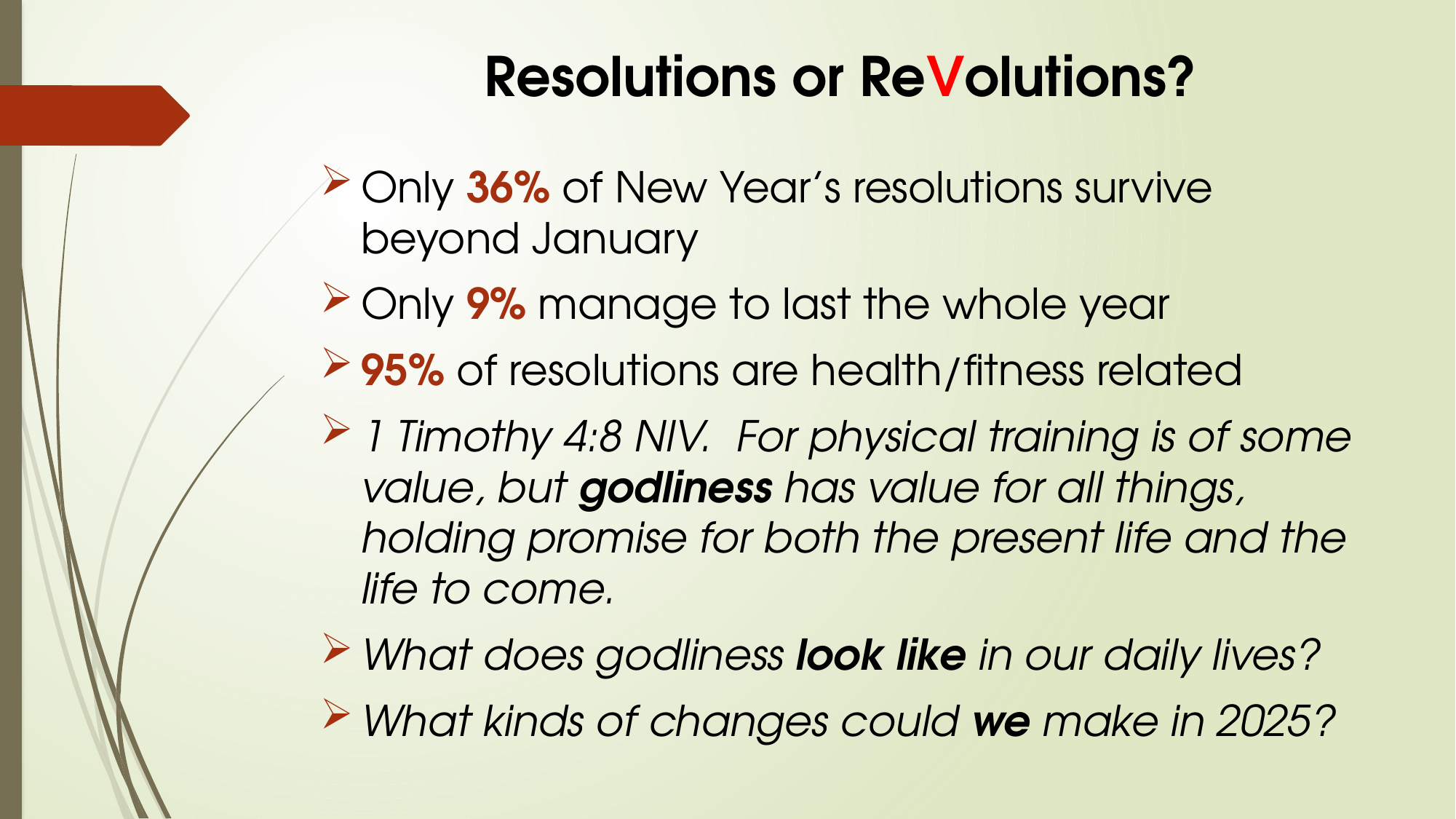

# Resolutions or ReVolutions?
Only 36% of New Year’s resolutions survive beyond January
Only 9% manage to last the whole year
95% of resolutions are health/fitness related
1 Timothy 4:8 NIV.  For physical training is of some value, but godliness has value for all things, holding promise for both the present life and the life to come.
What does godliness look like in our daily lives?
What kinds of changes could we make in 2025?